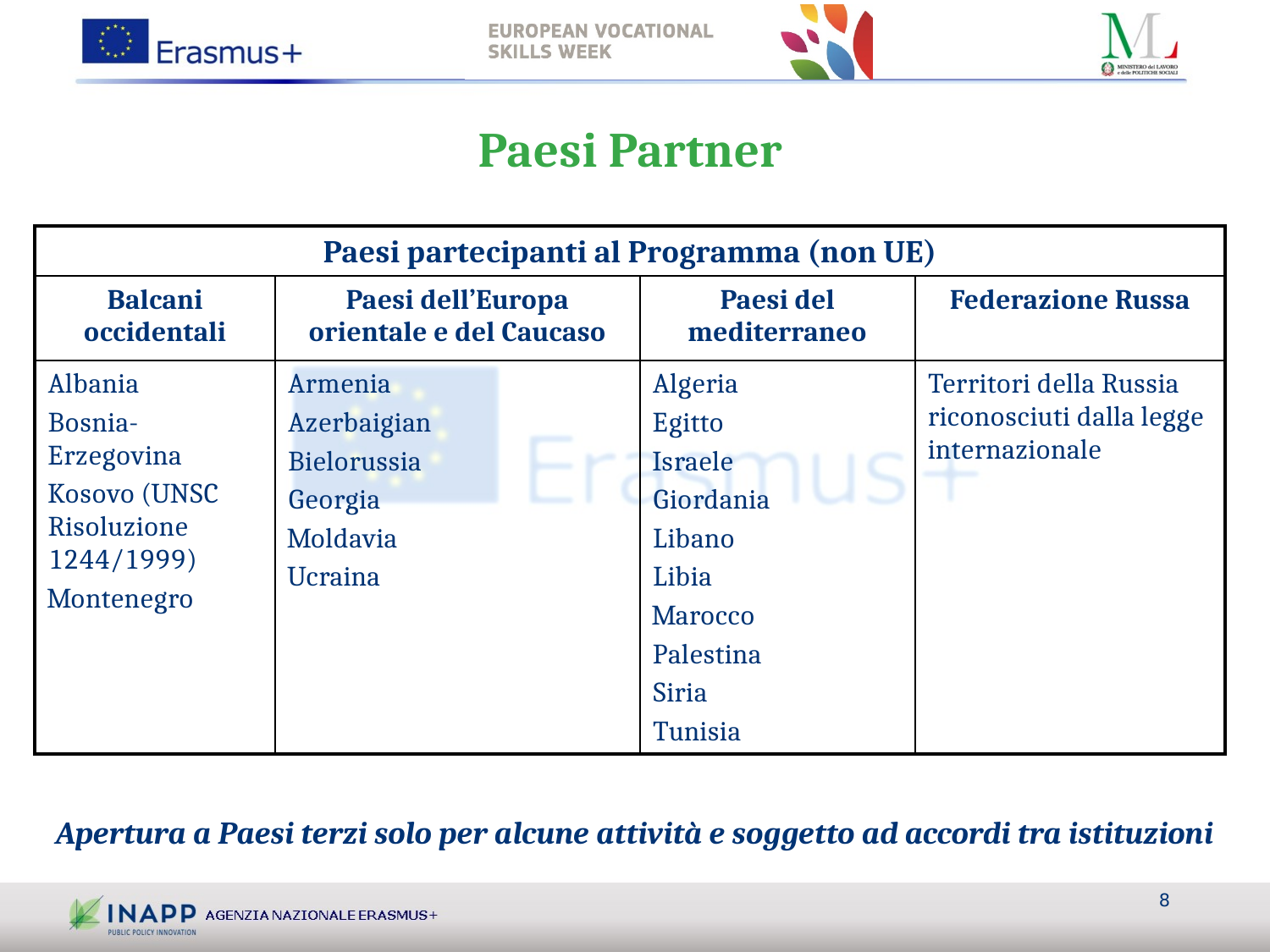

Paesi Partner
| Paesi partecipanti al Programma (non UE) |  |  |  |
| --- | --- | --- | --- |
| Balcani occidentali | Paesi dell’Europa orientale e del Caucaso | Paesi del mediterraneo | Federazione Russa |
| Albania Bosnia-Erzegovina Kosovo (UNSC Risoluzione 1244/1999) Montenegro | Armenia Azerbaigian Bielorussia Georgia Moldavia Ucraina | Algeria Egitto Israele Giordania Libano Libia Marocco Palestina Siria Tunisia | Territori della Russia riconosciuti dalla legge internazionale |
Apertura a Paesi terzi solo per alcune attività e soggetto ad accordi tra istituzioni
8